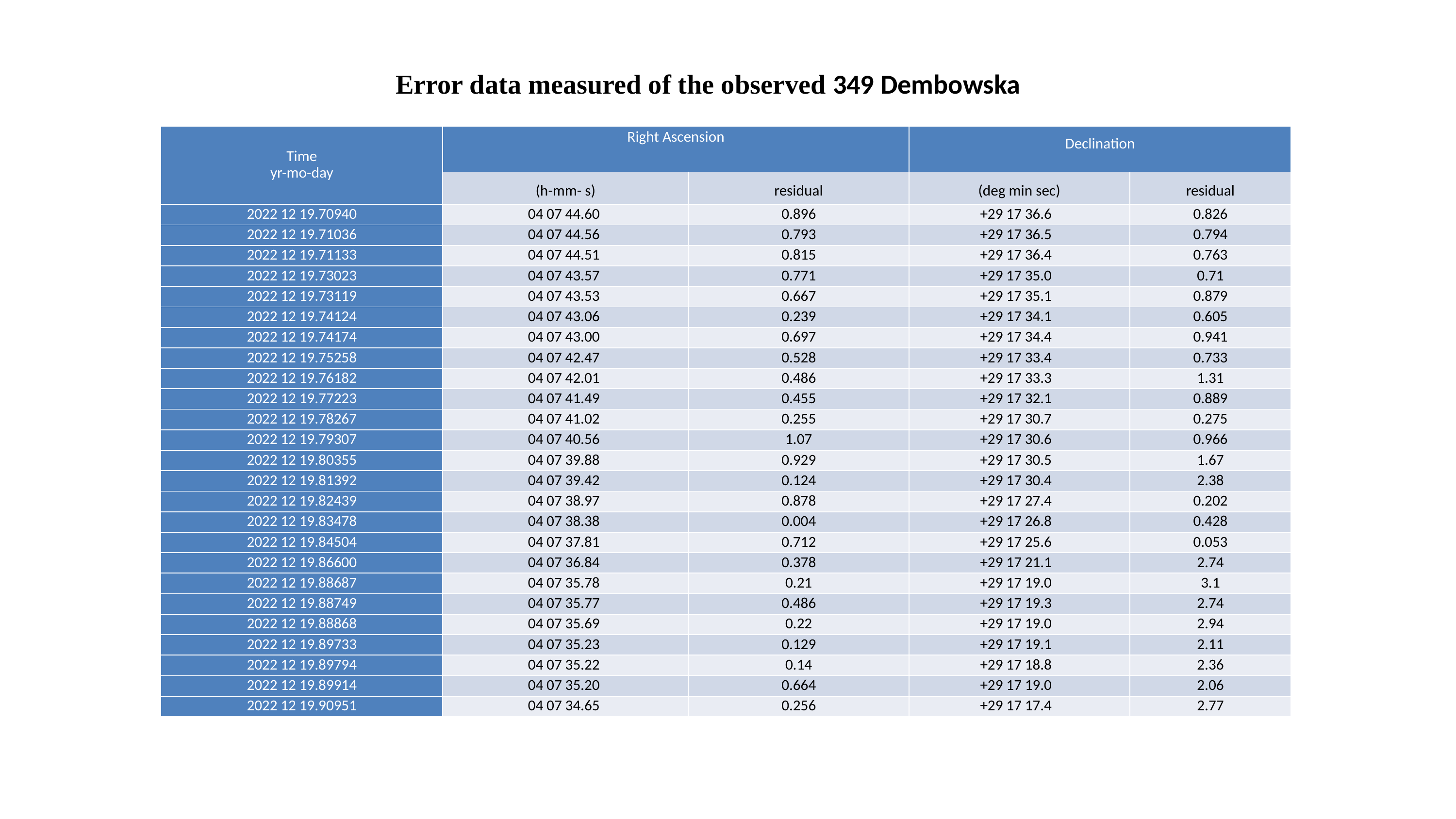

Error data measured of the observed 349 Dembowska
| Time yr-mo-day | Right Ascension |  | Declination |  |
| --- | --- | --- | --- | --- |
|  | (h-mm- s) | residual | (deg min sec) | residual |
| 2022 12 19.70940 | 04 07 44.60 | 0.896 | +29 17 36.6 | 0.826 |
| 2022 12 19.71036 | 04 07 44.56 | 0.793 | +29 17 36.5 | 0.794 |
| 2022 12 19.71133 | 04 07 44.51 | 0.815 | +29 17 36.4 | 0.763 |
| 2022 12 19.73023 | 04 07 43.57 | 0.771 | +29 17 35.0 | 0.71 |
| 2022 12 19.73119 | 04 07 43.53 | 0.667 | +29 17 35.1 | 0.879 |
| 2022 12 19.74124 | 04 07 43.06 | 0.239 | +29 17 34.1 | 0.605 |
| 2022 12 19.74174 | 04 07 43.00 | 0.697 | +29 17 34.4 | 0.941 |
| 2022 12 19.75258 | 04 07 42.47 | 0.528 | +29 17 33.4 | 0.733 |
| 2022 12 19.76182 | 04 07 42.01 | 0.486 | +29 17 33.3 | 1.31 |
| 2022 12 19.77223 | 04 07 41.49 | 0.455 | +29 17 32.1 | 0.889 |
| 2022 12 19.78267 | 04 07 41.02 | 0.255 | +29 17 30.7 | 0.275 |
| 2022 12 19.79307 | 04 07 40.56 | 1.07 | +29 17 30.6 | 0.966 |
| 2022 12 19.80355 | 04 07 39.88 | 0.929 | +29 17 30.5 | 1.67 |
| 2022 12 19.81392 | 04 07 39.42 | 0.124 | +29 17 30.4 | 2.38 |
| 2022 12 19.82439 | 04 07 38.97 | 0.878 | +29 17 27.4 | 0.202 |
| 2022 12 19.83478 | 04 07 38.38 | 0.004 | +29 17 26.8 | 0.428 |
| 2022 12 19.84504 | 04 07 37.81 | 0.712 | +29 17 25.6 | 0.053 |
| 2022 12 19.86600 | 04 07 36.84 | 0.378 | +29 17 21.1 | 2.74 |
| 2022 12 19.88687 | 04 07 35.78 | 0.21 | +29 17 19.0 | 3.1 |
| 2022 12 19.88749 | 04 07 35.77 | 0.486 | +29 17 19.3 | 2.74 |
| 2022 12 19.88868 | 04 07 35.69 | 0.22 | +29 17 19.0 | 2.94 |
| 2022 12 19.89733 | 04 07 35.23 | 0.129 | +29 17 19.1 | 2.11 |
| 2022 12 19.89794 | 04 07 35.22 | 0.14 | +29 17 18.8 | 2.36 |
| 2022 12 19.89914 | 04 07 35.20 | 0.664 | +29 17 19.0 | 2.06 |
| 2022 12 19.90951 | 04 07 34.65 | 0.256 | +29 17 17.4 | 2.77 |